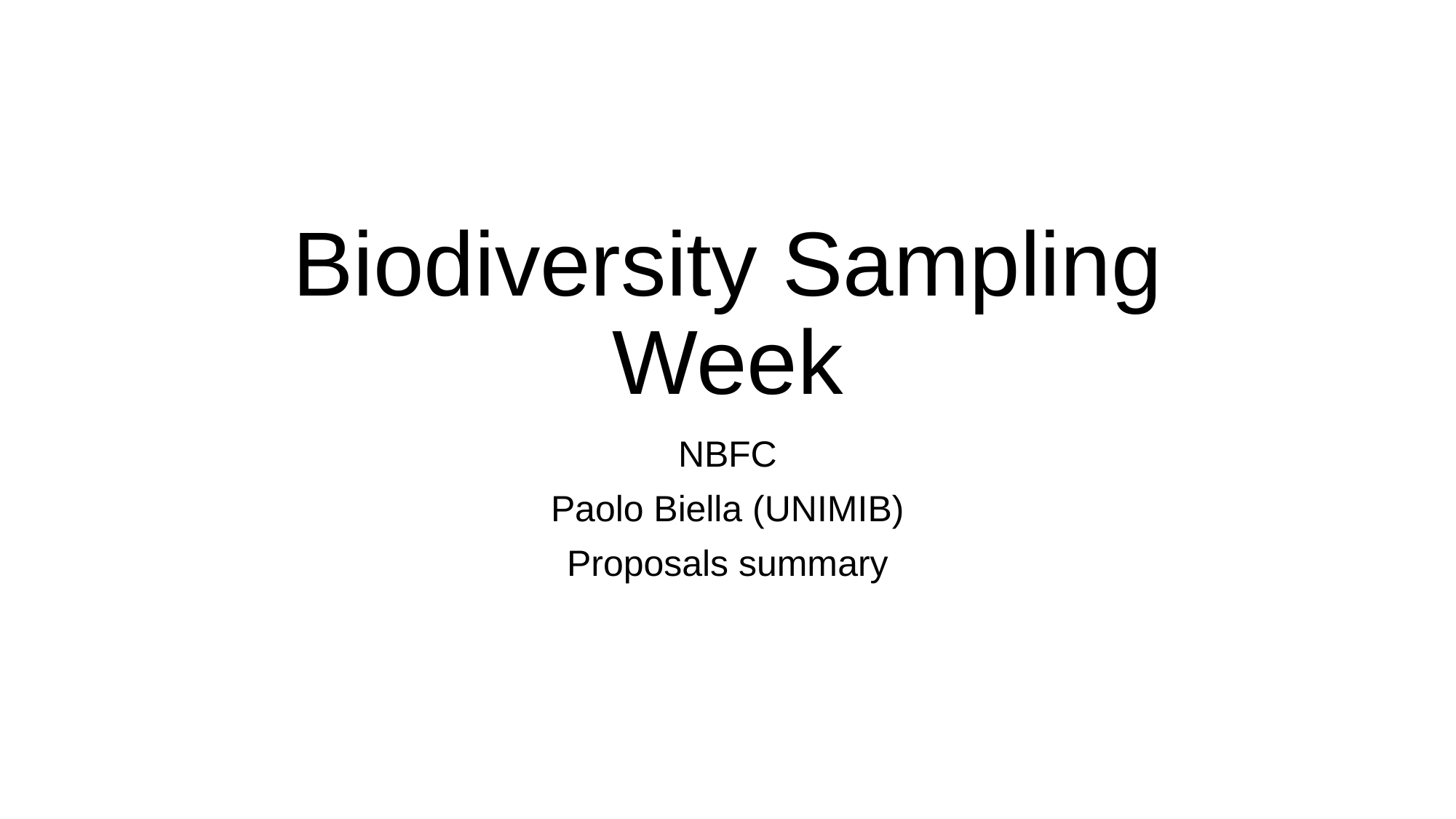

# Biodiversity Sampling Week
NBFC
Paolo Biella (UNIMIB)
Proposals summary